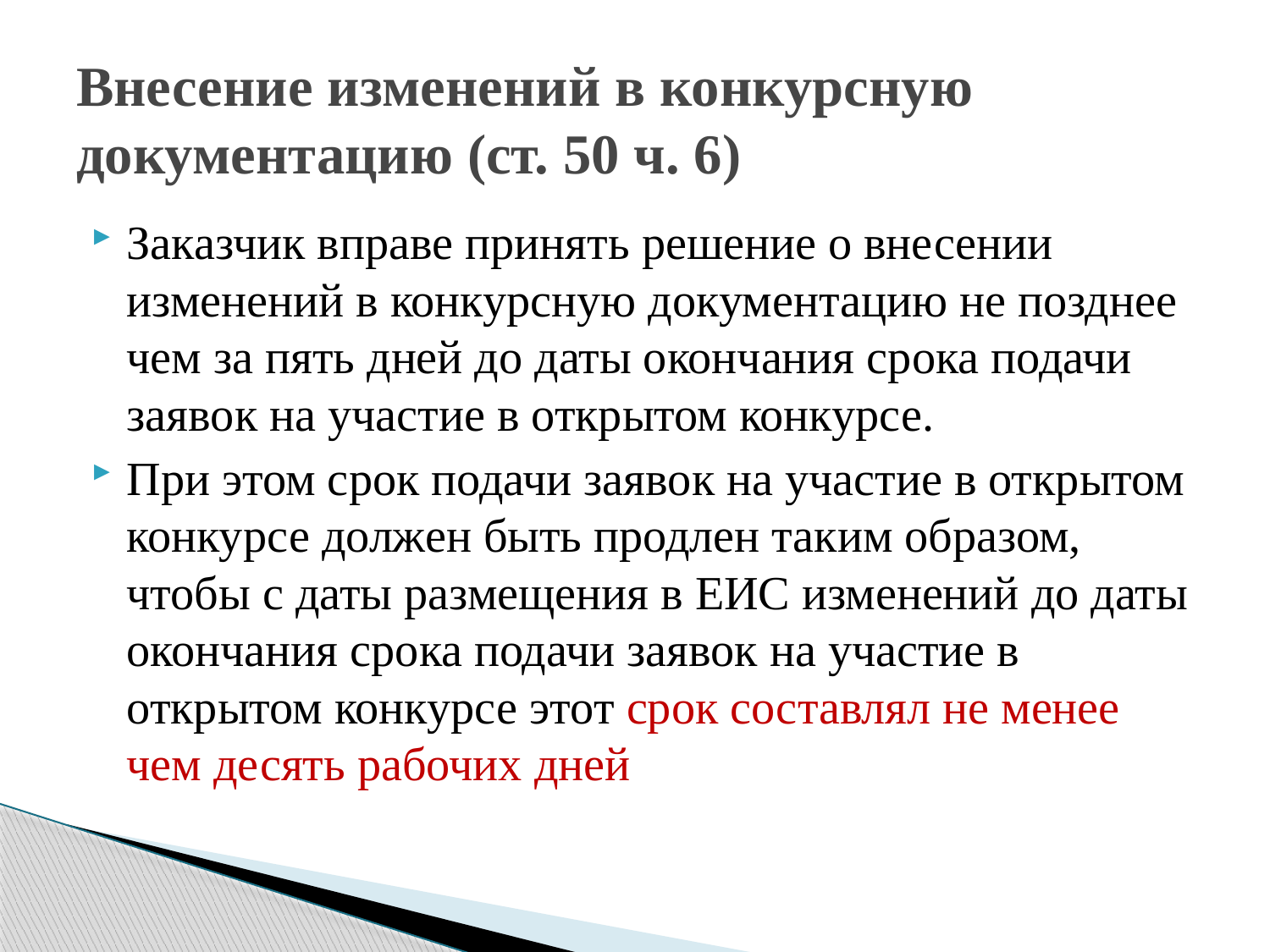

# Внесение изменений в конкурсную документацию (ст. 50 ч. 6)
Заказчик вправе принять решение о внесении изменений в конкурсную документацию не позднее чем за пять дней до даты окончания срока подачи заявок на участие в открытом конкурсе.
При этом срок подачи заявок на участие в открытом конкурсе должен быть продлен таким образом, чтобы с даты размещения в ЕИС изменений до даты окончания срока подачи заявок на участие в открытом конкурсе этот срок составлял не менее чем десять рабочих дней